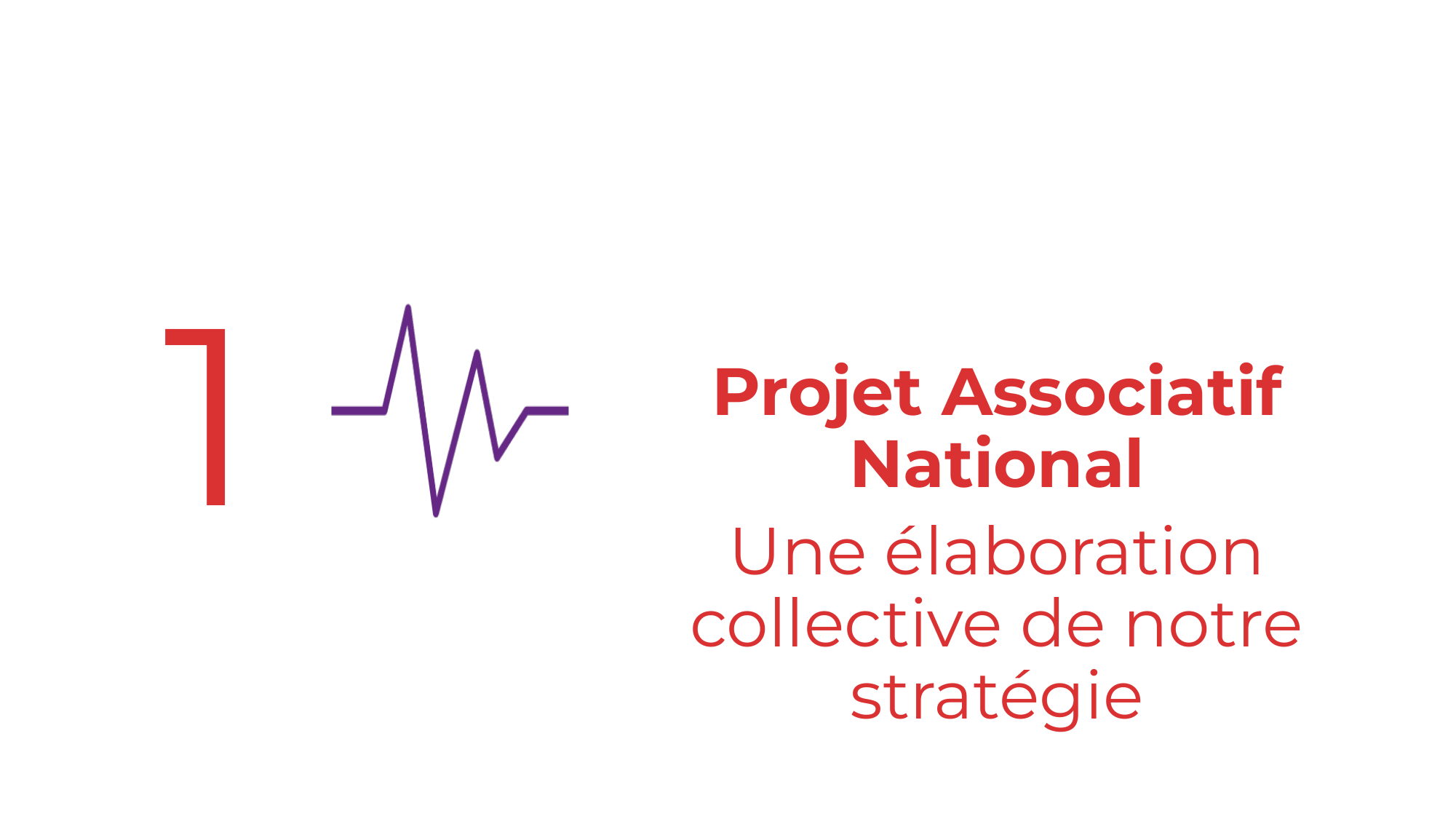

1
Projet Associatif National
Une élaboration collective de notre stratégie